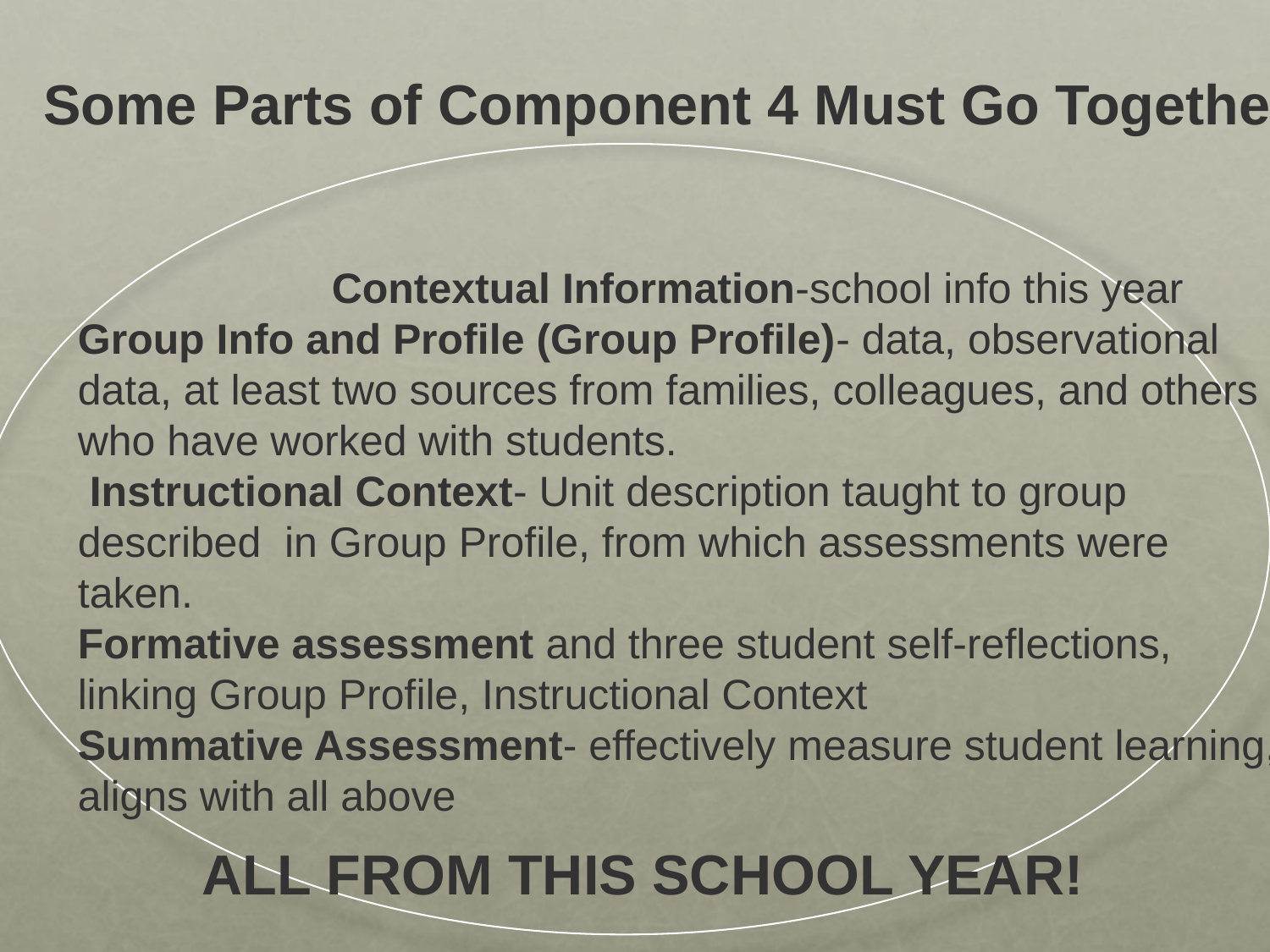

Some Parts of Component 4 Must Go Together

		Contextual Information-school info this year
Group Info and Profile (Group Profile)- data, observational
data, at least two sources from families, colleagues, and others
who have worked with students.
 Instructional Context- Unit description taught to group described  in Group Profile, from which assessments were taken.
Formative assessment and three student self-reflections, linking Group Profile, Instructional Context
Summative Assessment- effectively measure student learning, aligns with all above
ALL FROM THIS SCHOOL YEAR!